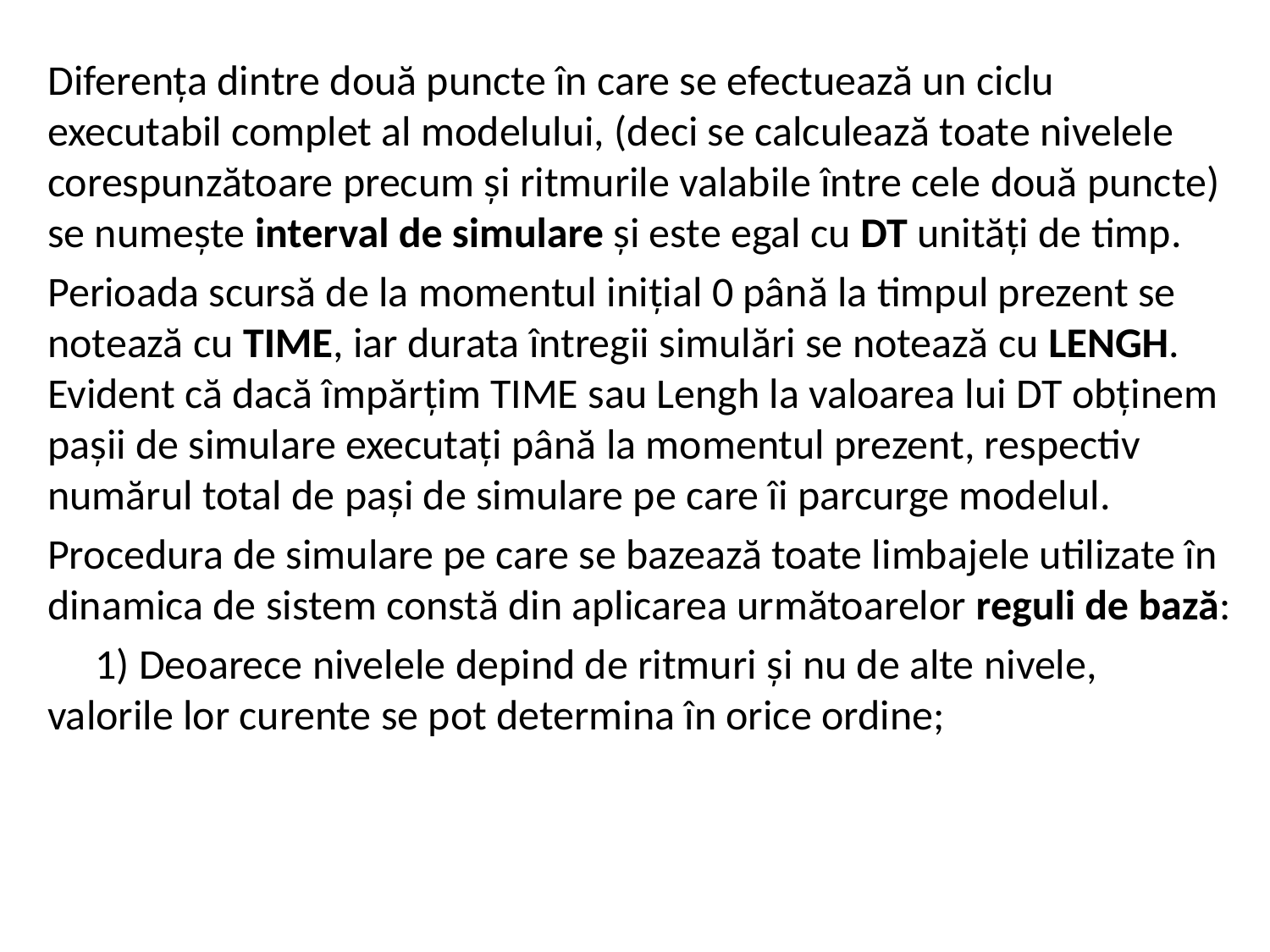

Diferența dintre două puncte în care se efectuează un ciclu executabil complet al modelului, (deci se calculează toate nivelele corespunzătoare precum și ritmurile valabile între cele două puncte) se numește interval de simulare și este egal cu DT unități de timp.
Perioada scursă de la momentul inițial 0 până la timpul prezent se notează cu TIME, iar durata întregii simulări se notează cu LENGH. Evident că dacă împărțim TIME sau Lengh la valoarea lui DT obținem pașii de simulare executați până la momentul prezent, respectiv numărul total de pași de simulare pe care îi parcurge modelul.
Procedura de simulare pe care se bazează toate limbajele utilizate în dinamica de sistem constă din aplicarea următoarelor reguli de bază:
     1) Deoarece nivelele depind de ritmuri și nu de alte nivele, valorile lor curente se pot determina în orice ordine;